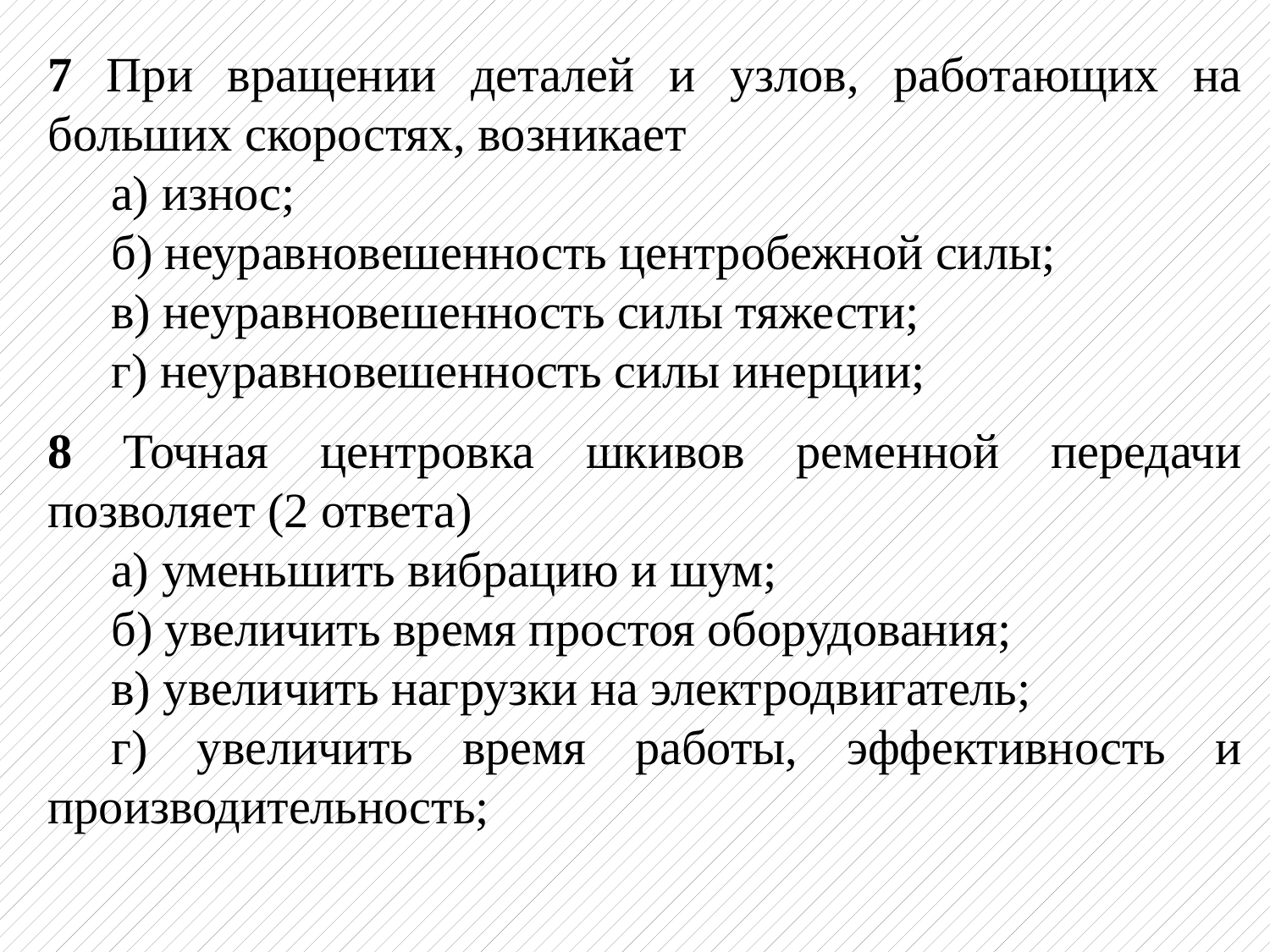

7 При вращении деталей и узлов, работающих на больших скоростях, возникает
а) износ;
б) неуравновешенность центробежной силы;
в) неуравновешенность силы тяжести;
г) неуравновешенность силы инерции;
8 Точная центровка шкивов ременной передачи позволяет (2 ответа)
а) уменьшить вибрацию и шум;
б) увеличить время простоя оборудования;
в) увеличить нагрузки на электродвигатель;
г) увеличить время работы, эффективность и производительность;